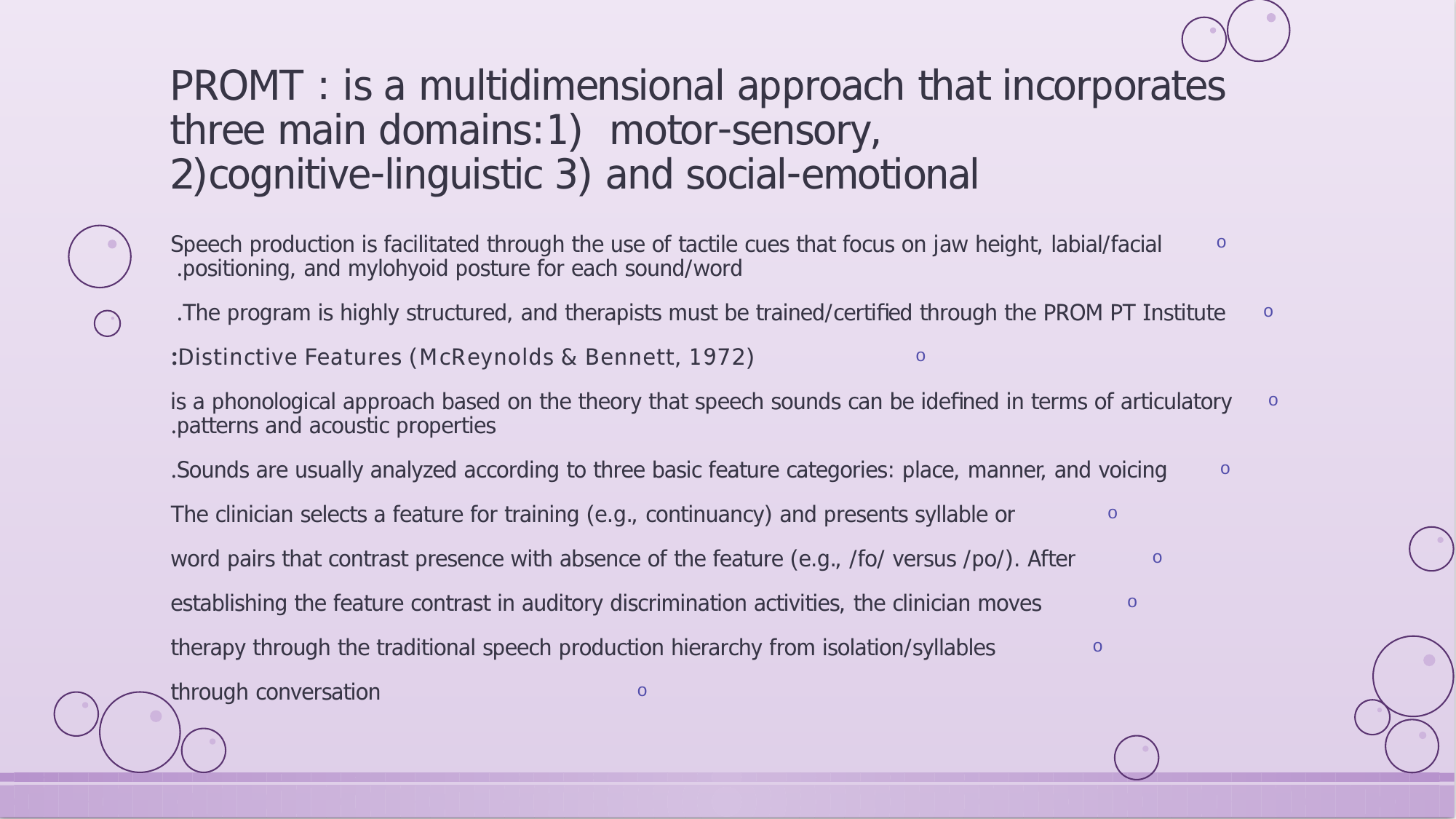

# PROMT : is a multidimensional approach that incorporates three main domains:1)  motor-sensory, 2)cognitive-linguistic 3) and social-emotional
Speech production is facilitated through the use of tactile cues that focus on jaw height, labial/facial positioning, and mylohyoid posture for each sound/word.
The program is highly structured, and therapists must be trained/certified through the PROM PT Institute.
Distinctive Features (McReynolds & Bennett, 1972):
is a phonological approach based on the theory that speech sounds can be idefined in terms of articulatory patterns and acoustic properties.
Sounds are usually analyzed according to three basic feature categories: place, manner, and voicing.
The clinician selects a feature for training (e.g., continuancy) and presents syllable or
word pairs that contrast presence with absence of the feature (e.g., /fo/ versus /po/). After
establishing the feature contrast in auditory discrimination activities, the clinician moves
therapy through the traditional speech production hierarchy from isolation/syllables
through conversation